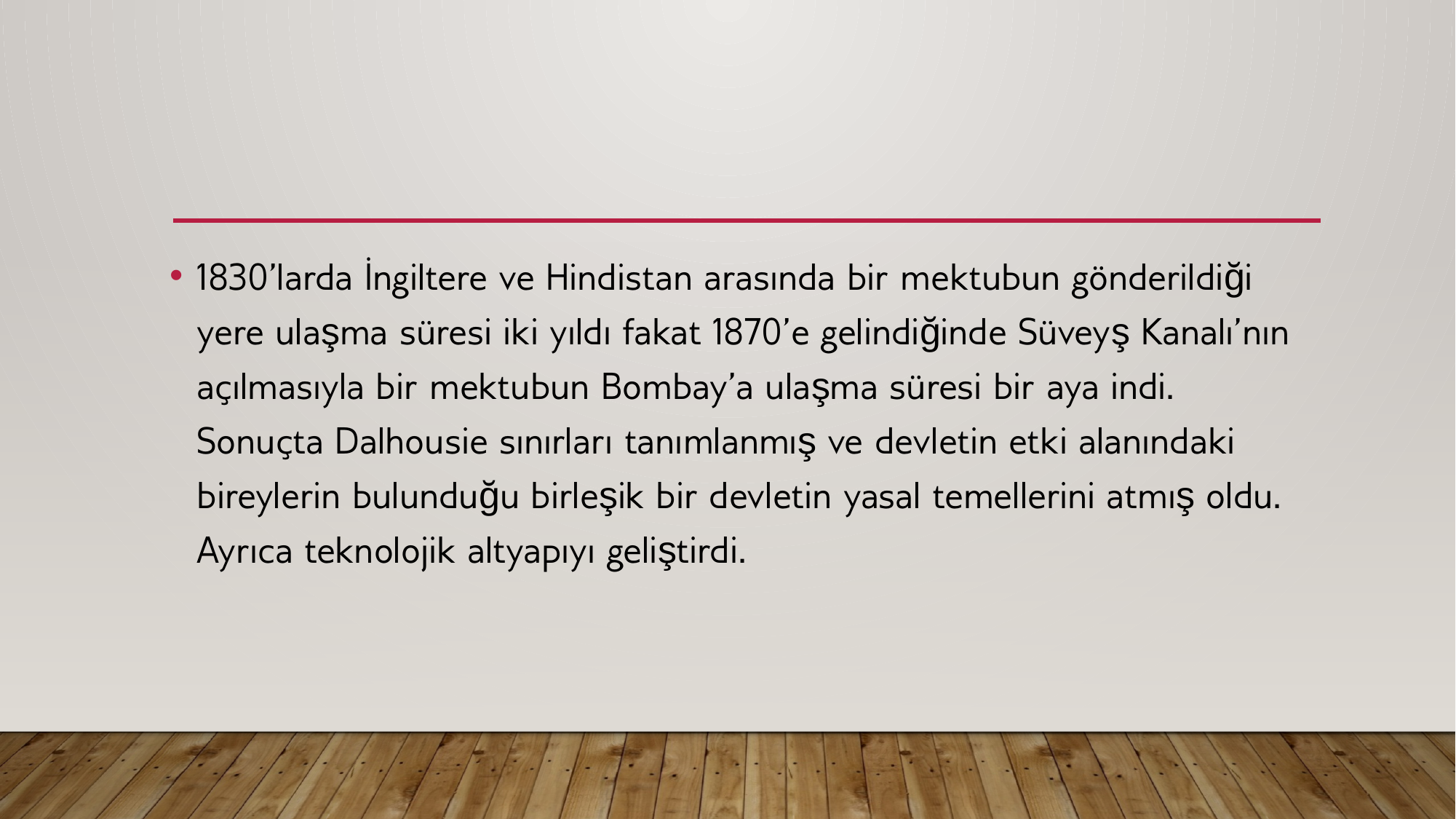

1830’larda İngiltere ve Hindistan arasında bir mektubun gönderildiği yere ulaşma süresi iki yıldı fakat 1870’e gelindiğinde Süveyş Kanalı’nın açılmasıyla bir mektubun Bombay’a ulaşma süresi bir aya indi.
Sonuçta Dalhousie sınırları tanımlanmış ve devletin etki alanındaki bireylerin bulunduğu birleşik bir devletin yasal temellerini atmış oldu. Ayrıca teknolojik altyapıyı geliştirdi.